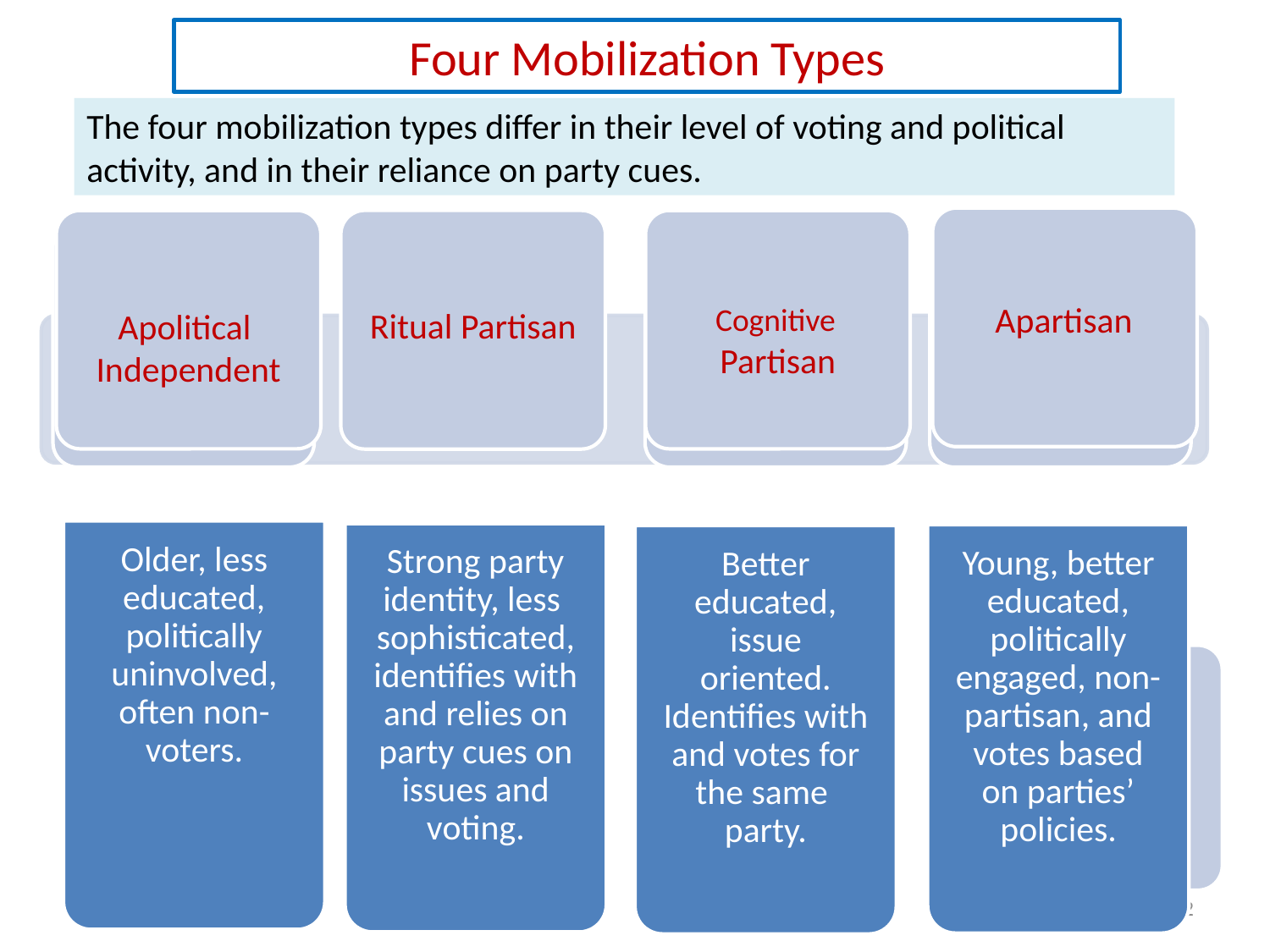

Four Mobilization Types
The four mobilization types differ in their level of voting and political activity, and in their reliance on party cues.

      Apartisan

       Cognitive
Partisan

Apolitical
Independent

Ritual Partisan
Older, less educated, politically uninvolved, often non-voters.
Strong party identity, less  sophisticated, identifies with and relies on party cues on issues and voting.
Better educated, issue oriented. Identifies with and votes for the same  party.
Young, better educated, politically engaged, non-partisan, and votes based on parties’ policies.
12